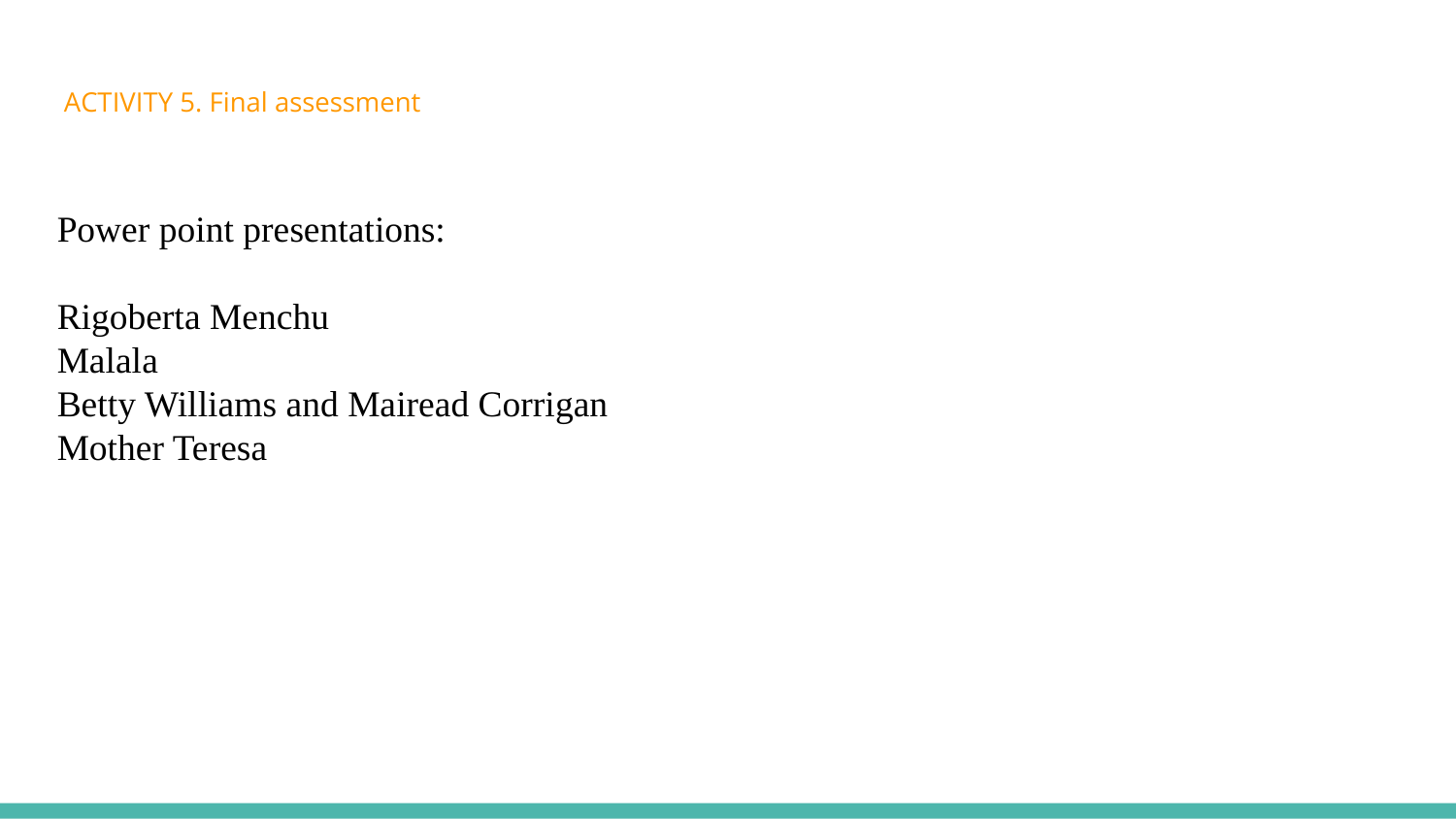

ACTIVITY 5. Final assessment

Power point presentations:

Rigoberta Menchu
Malala
Betty Williams and Mairead Corrigan
Mother Teresa